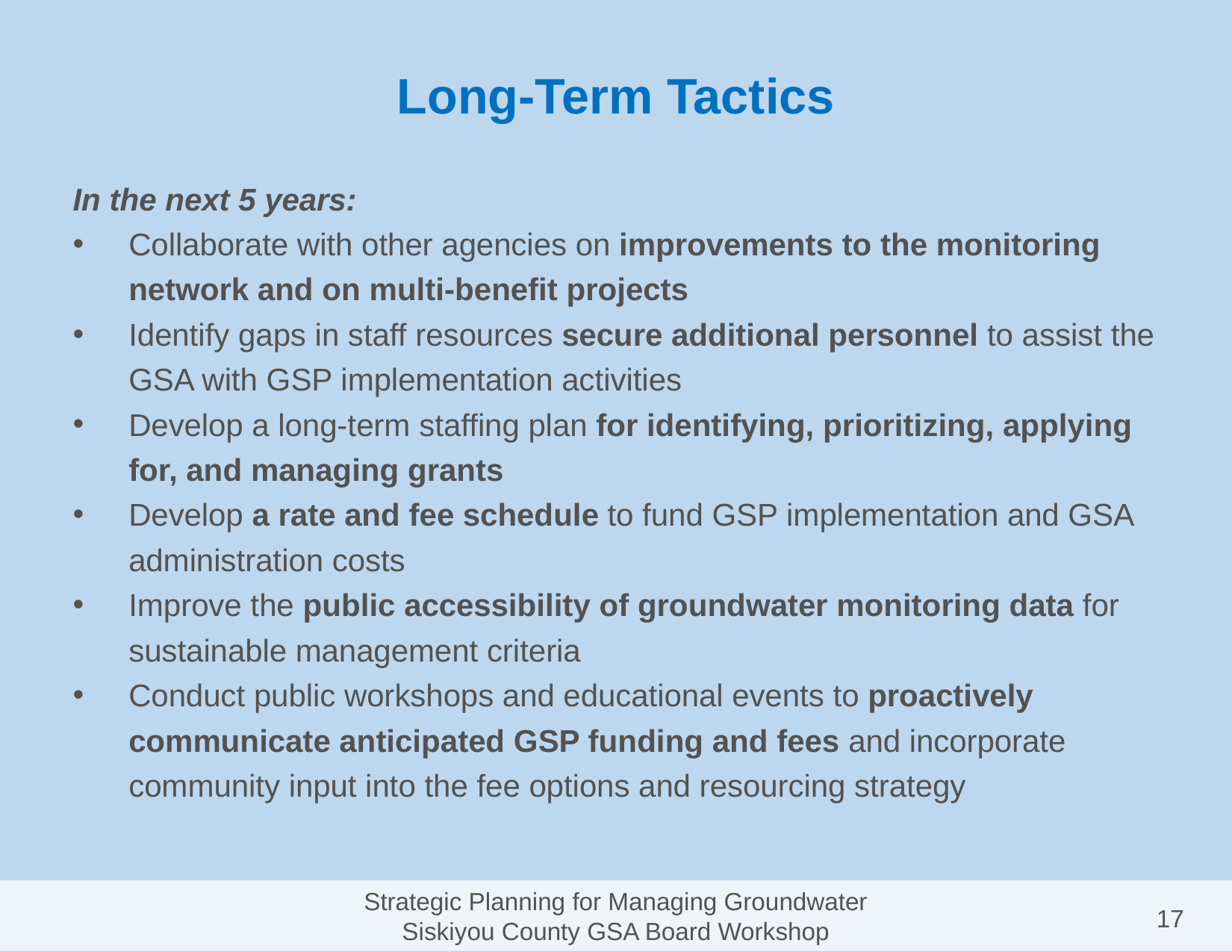

# Long-Term Tactics
In the next 5 years:
Collaborate with other agencies on improvements to the monitoring network and on multi-benefit projects
Identify gaps in staff resources secure additional personnel to assist the GSA with GSP implementation activities
Develop a long-term staffing plan for identifying, prioritizing, applying for, and managing grants
Develop a rate and fee schedule to fund GSP implementation and GSA administration costs
Improve the public accessibility of groundwater monitoring data for sustainable management criteria
Conduct public workshops and educational events to proactively communicate anticipated GSP funding and fees and incorporate community input into the fee options and resourcing strategy

Strategic Planning for Managing Groundwater
Siskiyou County GSA Board Workshop
17